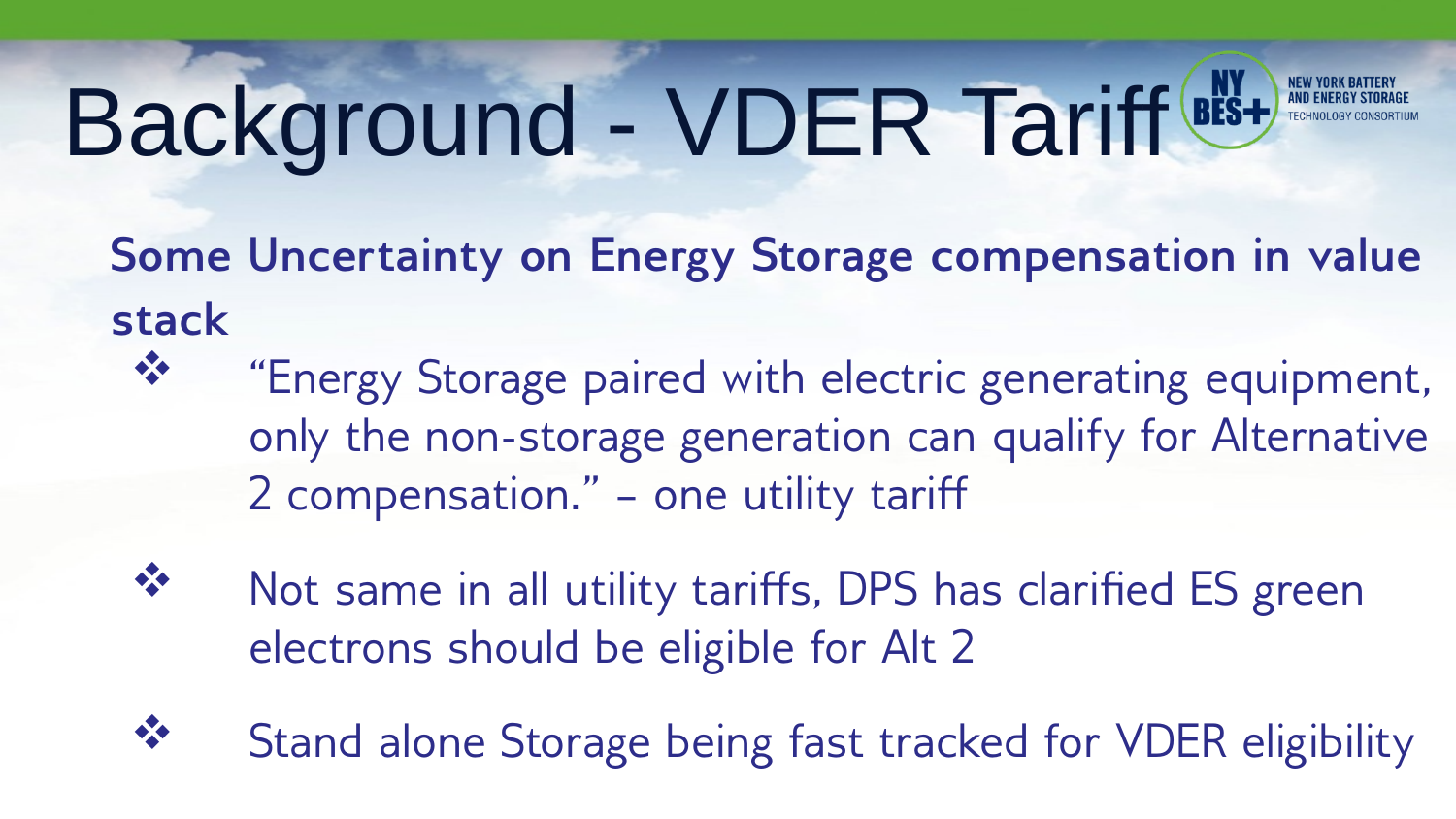

# Background - VDER Tariff

  Some Uncertainty on Energy Storage compensation in value stack
“Energy Storage paired with electric generating equipment, only the non-storage generation can qualify for Alternative 2 compensation.” – one utility tariff
Not same in all utility tariffs, DPS has clarified ES green electrons should be eligible for Alt 2
Stand alone Storage being fast tracked for VDER eligibility